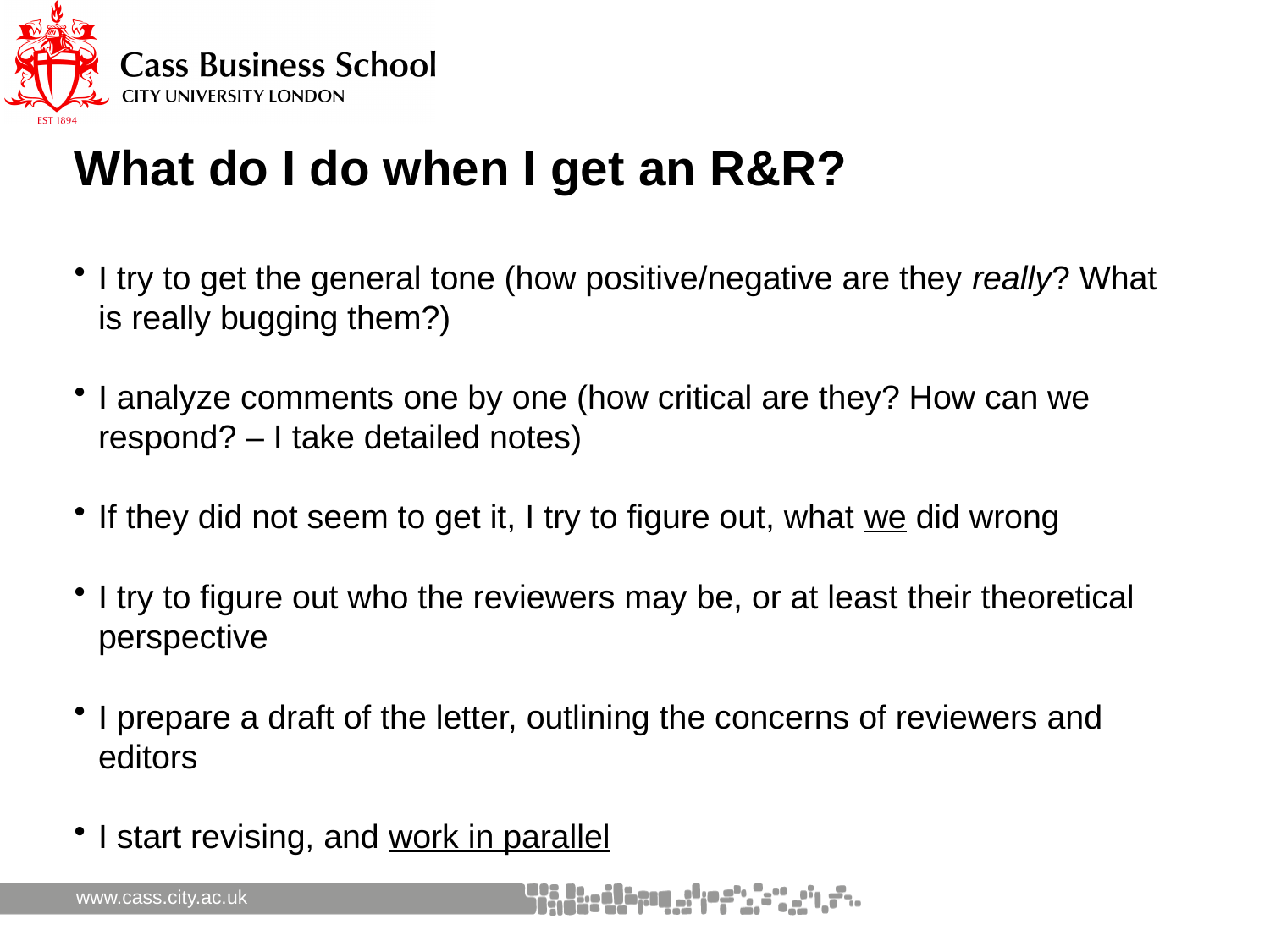

# What do I do when I get an R&R?
I try to get the general tone (how positive/negative are they really? What is really bugging them?)

I analyze comments one by one (how critical are they? How can we respond? – I take detailed notes)

If they did not seem to get it, I try to figure out, what we did wrong

I try to figure out who the reviewers may be, or at least their theoretical perspective

I prepare a draft of the letter, outlining the concerns of reviewers and editors

I start revising, and work in parallel